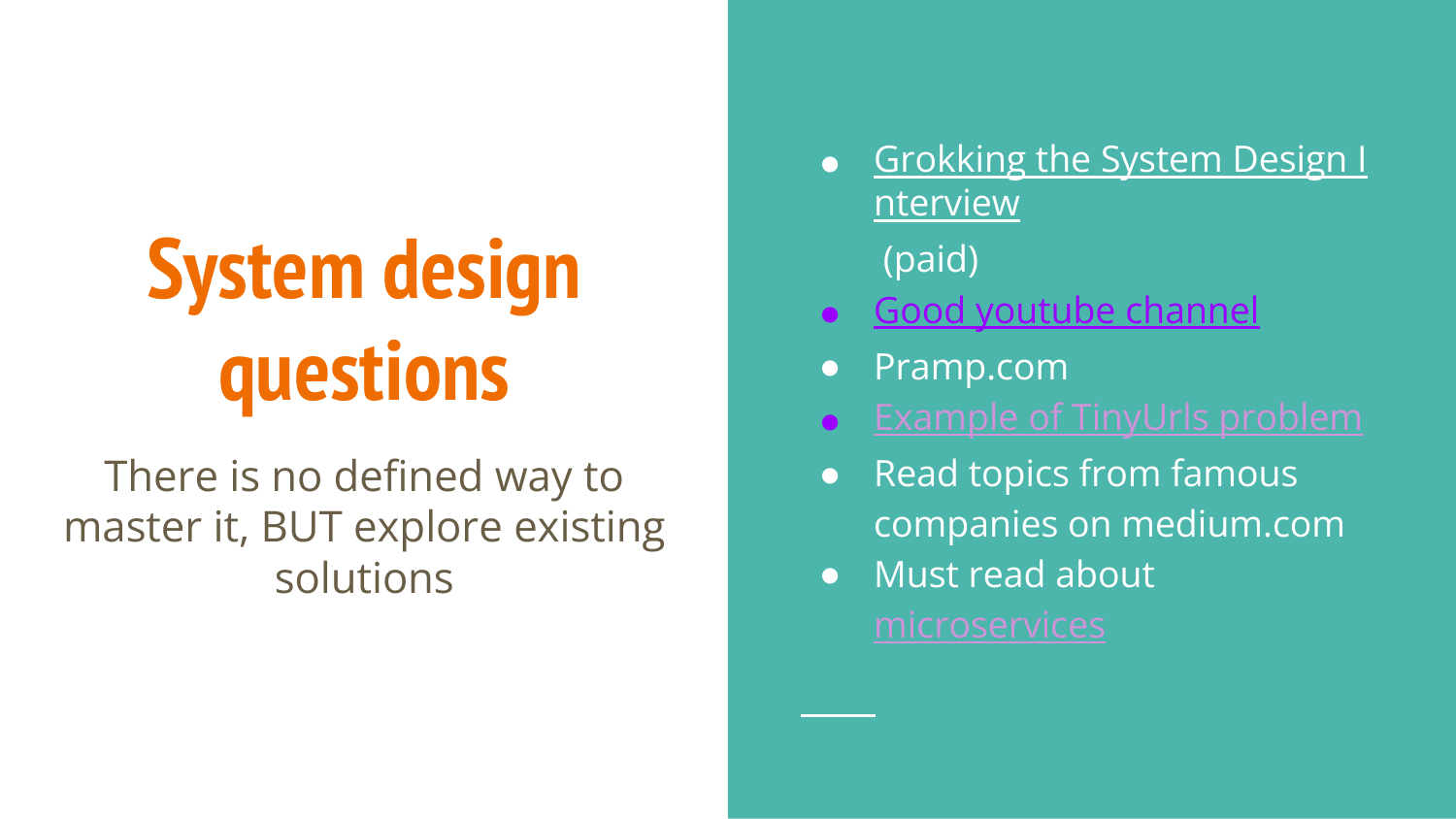

Grokking the System Design Interview (paid)
Good youtube channel
Pramp.com
Example of TinyUrls problem
Read topics from famous companies on medium.com
Must read about microservices

# System design questions
There is no defined way to master it, BUT explore existing solutions